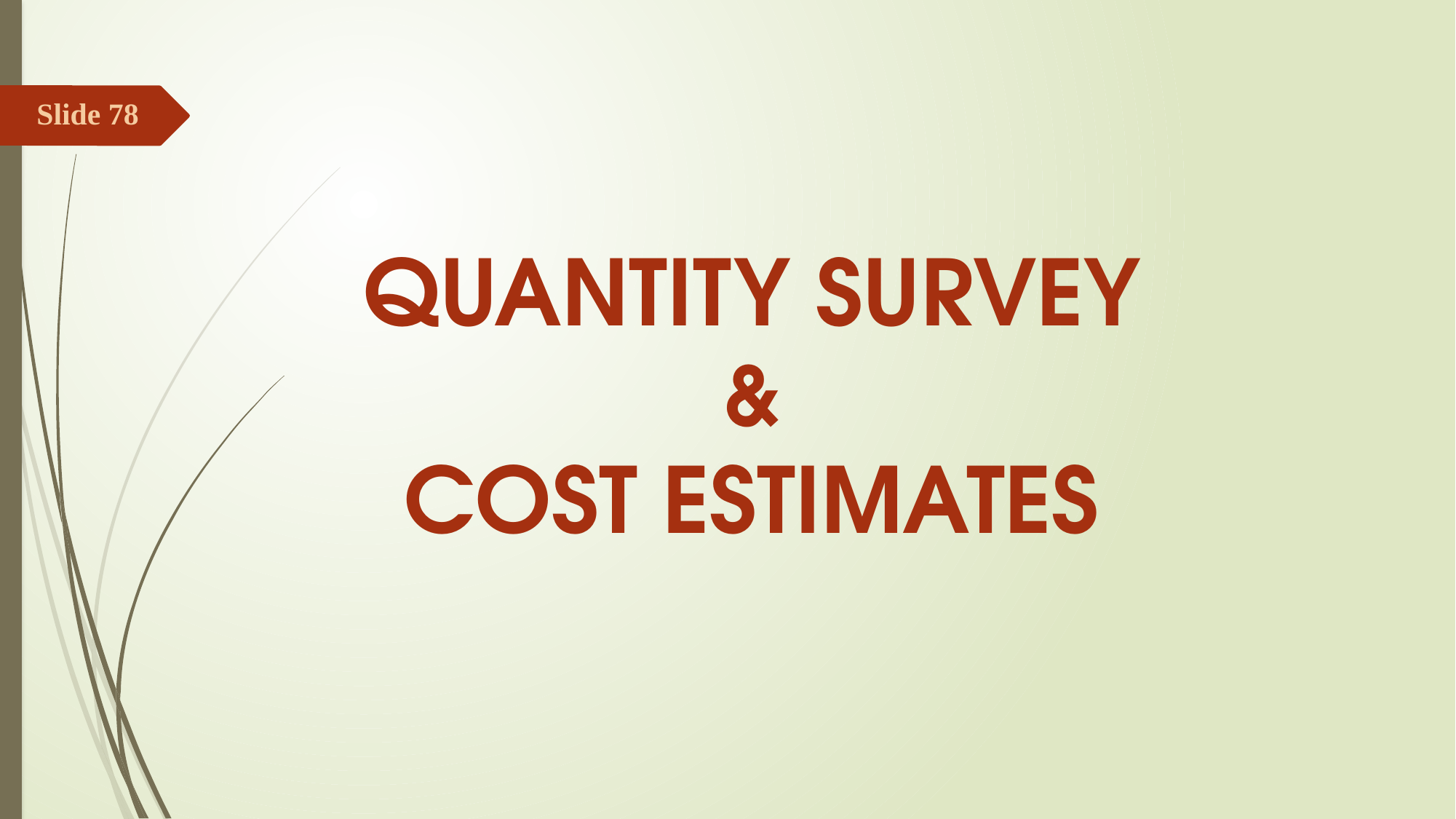

Slide 78
# QUANTITY SURVEY & Cost Estimates